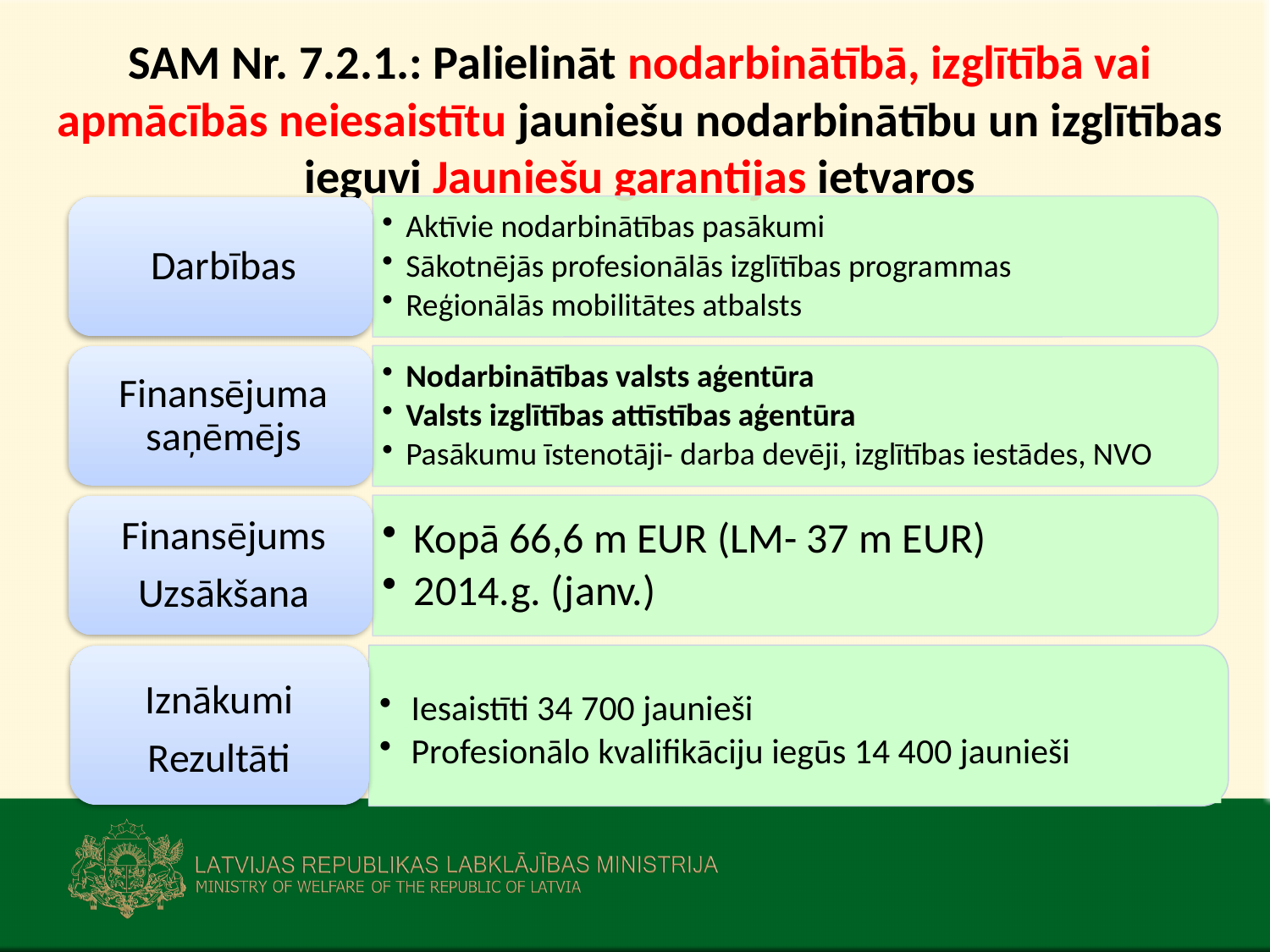

# SAM Nr. 7.2.1.: Palielināt nodarbinātībā, izglītībā vai apmācībās neiesaistītu jauniešu nodarbinātību un izglītības ieguvi Jauniešu garantijas ietvaros
Aktīvie nodarbinātības pasākumi
Sākotnējās profesionālās izglītības programmas
Reģionālās mobilitātes atbalsts
Darbības
Nodarbinātības valsts aģentūra
Valsts izglītības attīstības aģentūra
Pasākumu īstenotāji- darba devēji, izglītības iestādes, NVO
Finansējuma saņēmējs
Kopā 66,6 m EUR (LM- 37 m EUR)
2014.g. (janv.)
Finansējums
Uzsākšana

Iesaistīti 34 700 jaunieši
Profesionālo kvalifikāciju iegūs 14 400 jaunieši

Iznākumi
Rezultāti